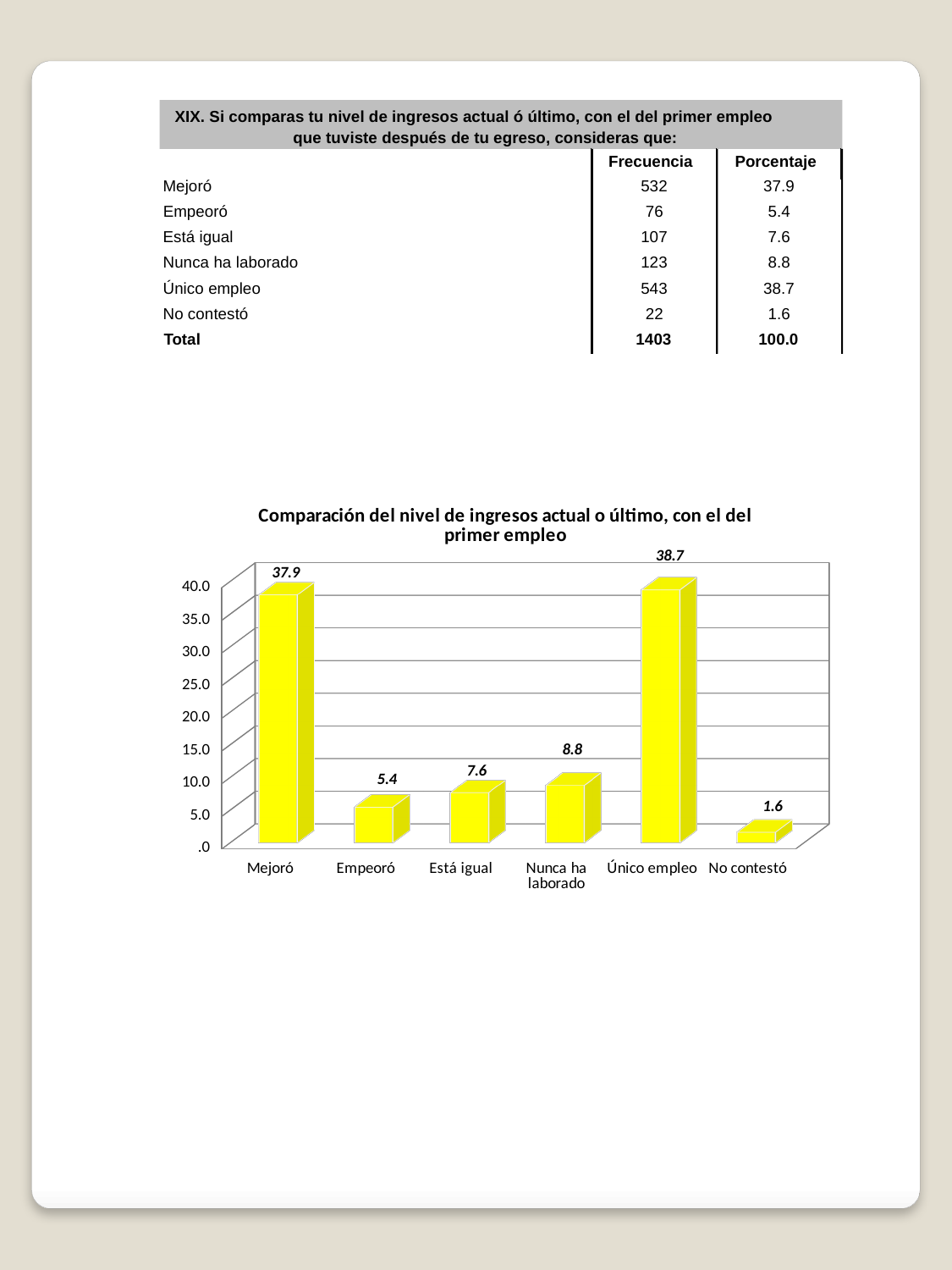

XIX. Si comparas tu nivel de ingresos actual ó último, con el del primer empleo
que tuviste después de tu egreso, consideras que:

Frecuencia
Porcentaje
Mejoró
532
37.9
Empeoró
76
5.4
Está igual
107
7.6
Nunca ha laborado
123
8.8
Único empleo
543
38.7
No contestó
22
1.6
Total
1403
100.0

[unsupported chart]